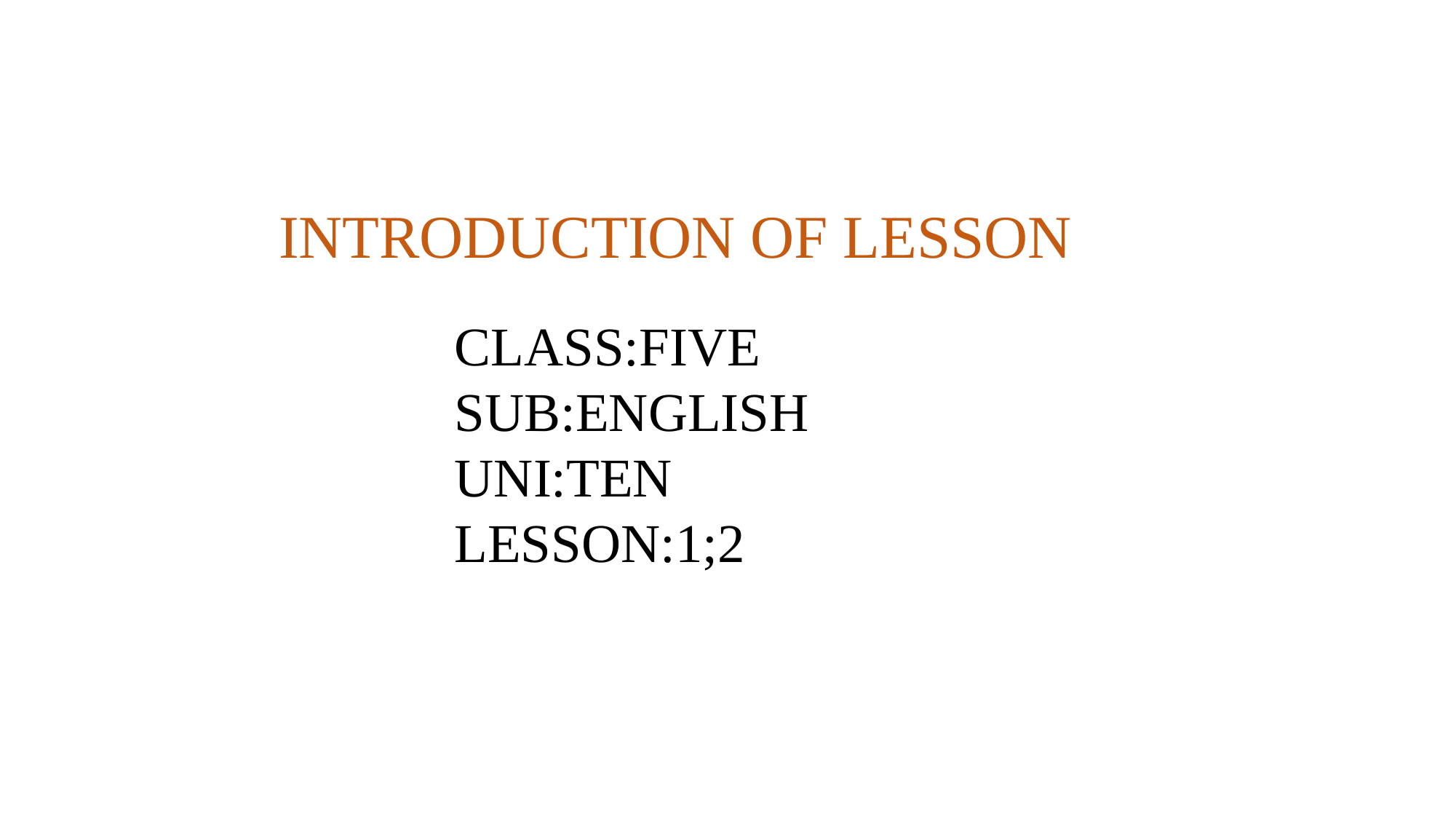

INTRODUCTION OF LESSON
CLASS:FIVE
SUB:ENGLISH
UNI:TEN
LESSON:1;2